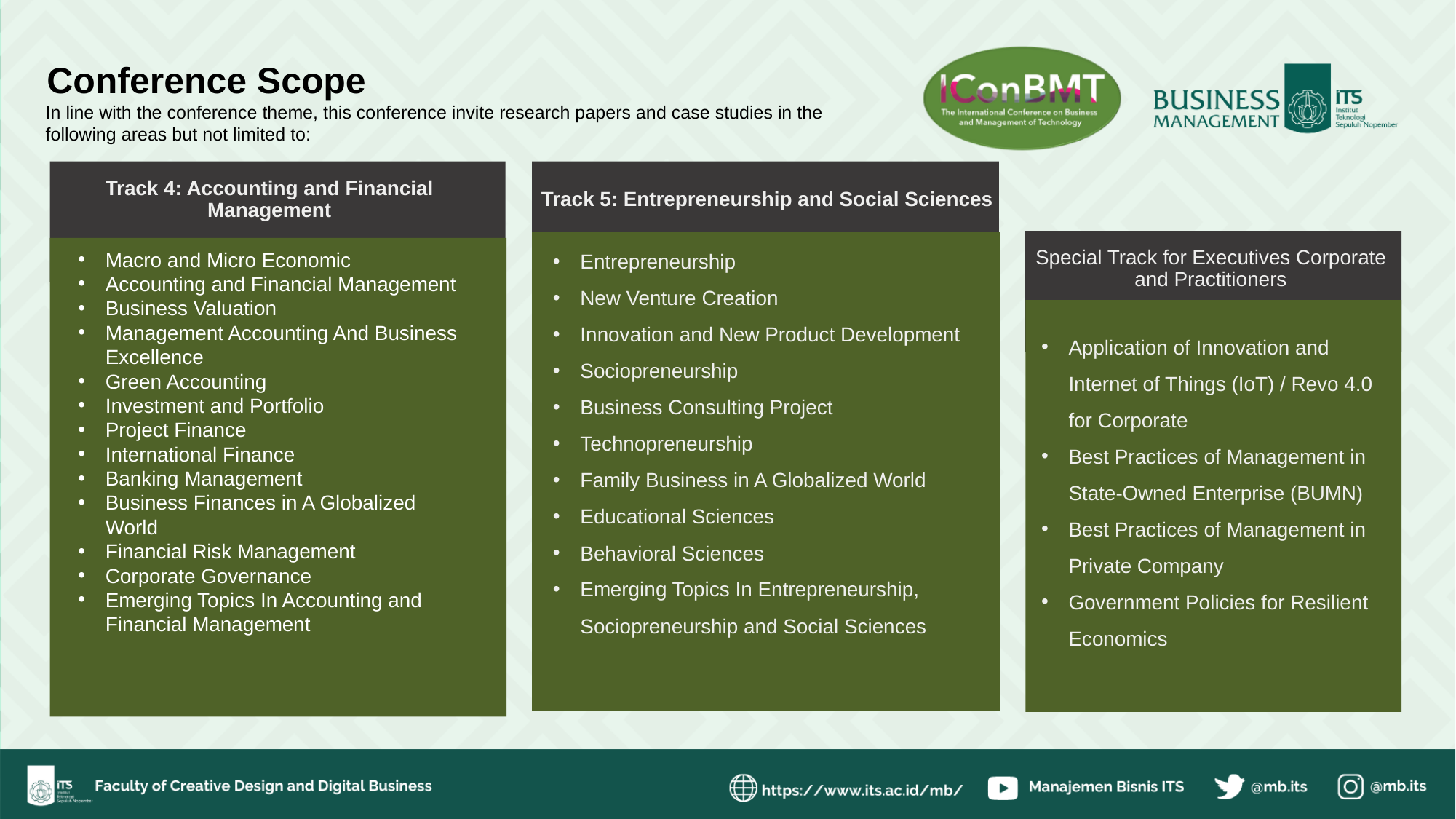

Conference Scope
In line with the conference theme, this conference invite research papers and case studies in the following areas but not limited to:

Track 5: Entrepreneurship and Social Sciences
Track 4: Accounting and Financial Management

Entrepreneurship
New Venture Creation
Innovation and New Product Development
Sociopreneurship
Business Consulting Project
Technopreneurship
Family Business in A Globalized World
Educational Sciences
Behavioral Sciences
Emerging Topics In Entrepreneurship, Sociopreneurship and Social Sciences

Special Track for Executives Corporate and Practitioners
Macro and Micro Economic
Accounting and Financial Management
Business Valuation
Management Accounting And Business Excellence
Green Accounting
Investment and Portfolio
Project Finance
International Finance
Banking Management
Business Finances in A Globalized World
Financial Risk Management
Corporate Governance
Emerging Topics In Accounting and Financial Management

Application of Innovation and Internet of Things (IoT) / Revo 4.0 for Corporate
Best Practices of Management in State-Owned Enterprise (BUMN)
Best Practices of Management in Private Company
Government Policies for Resilient Economics